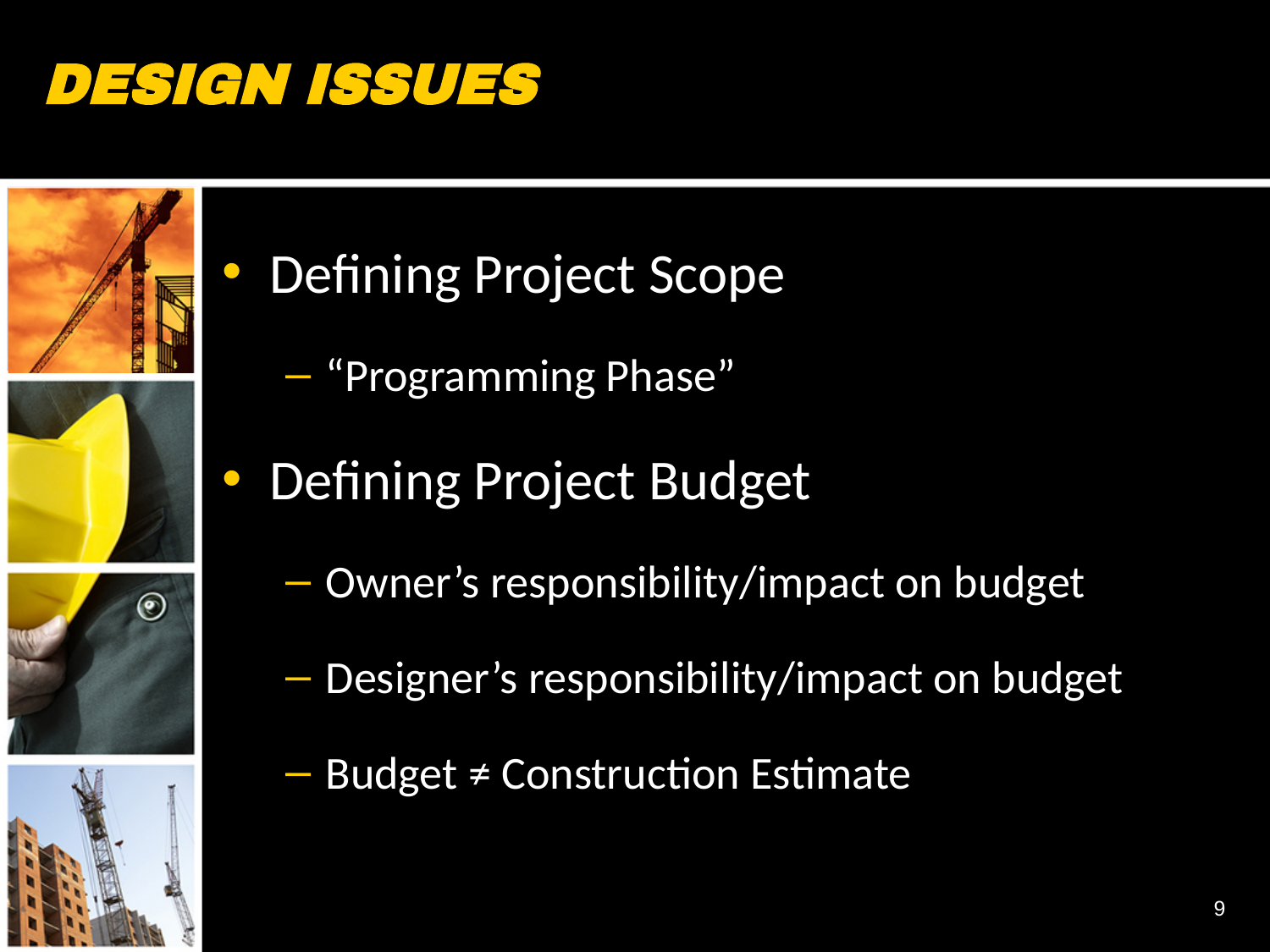

# DESIGN ISSUES
Defining Project Scope
“Programming Phase”
Defining Project Budget
Owner’s responsibility/impact on budget
Designer’s responsibility/impact on budget
Budget ≠ Construction Estimate
9